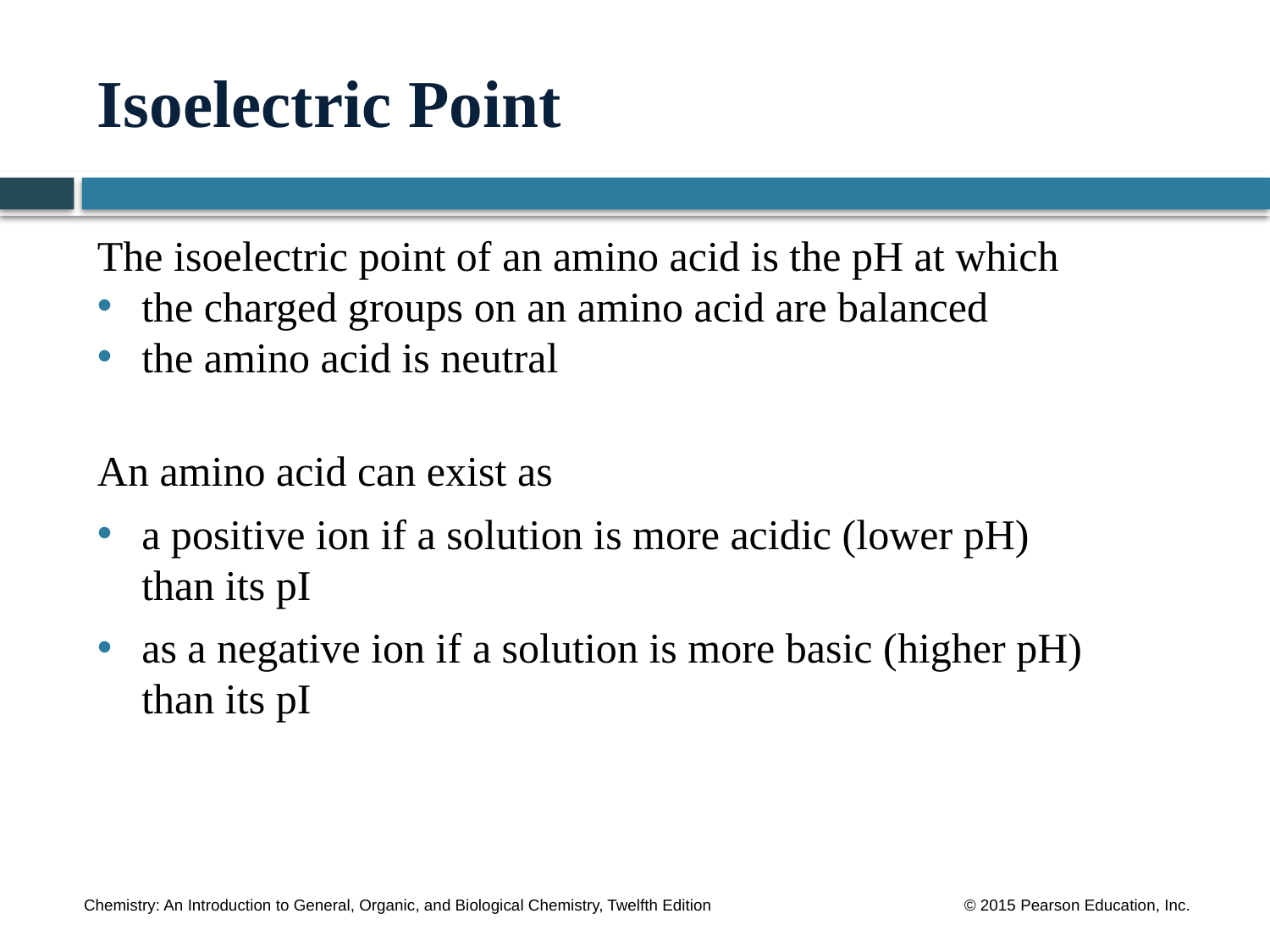

# Isoelectric Point
The isoelectric point of an amino acid is the pH at which
the charged groups on an amino acid are balanced
the amino acid is neutral

An amino acid can exist as
a positive ion if a solution is more acidic (lower pH)
than its pI
as a negative ion if a solution is more basic (higher pH)
than its pI